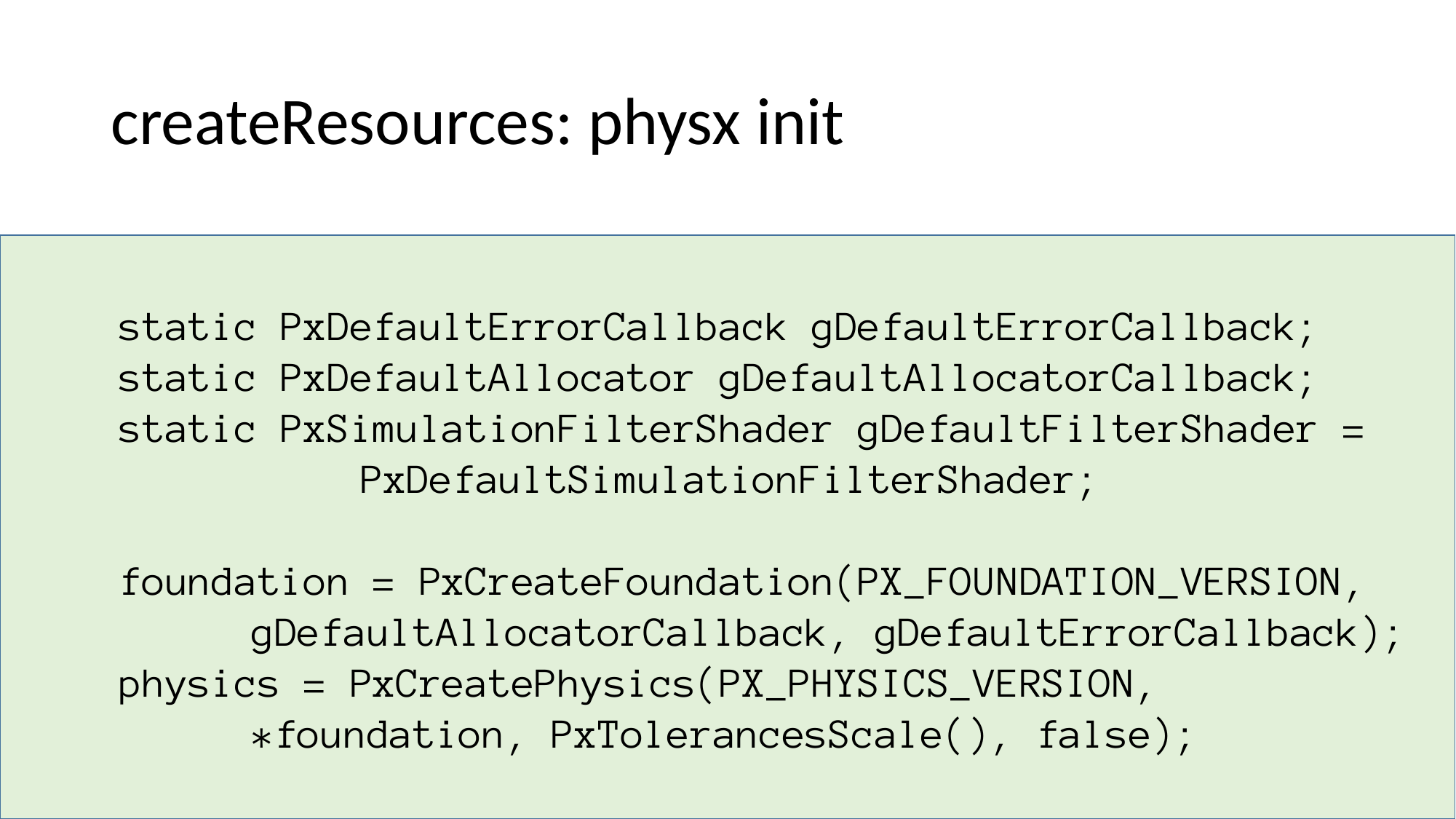

# createResources: physx init
	static PxDefaultErrorCallback gDefaultErrorCallback;
	static PxDefaultAllocator gDefaultAllocatorCallback;
	static PxSimulationFilterShader gDefaultFilterShader =
			 PxDefaultSimulationFilterShader;

	foundation = PxCreateFoundation(PX_FOUNDATION_VERSION,
		 gDefaultAllocatorCallback, gDefaultErrorCallback);
	physics = PxCreatePhysics(PX_PHYSICS_VERSION,
		 *foundation, PxTolerancesScale(), false);